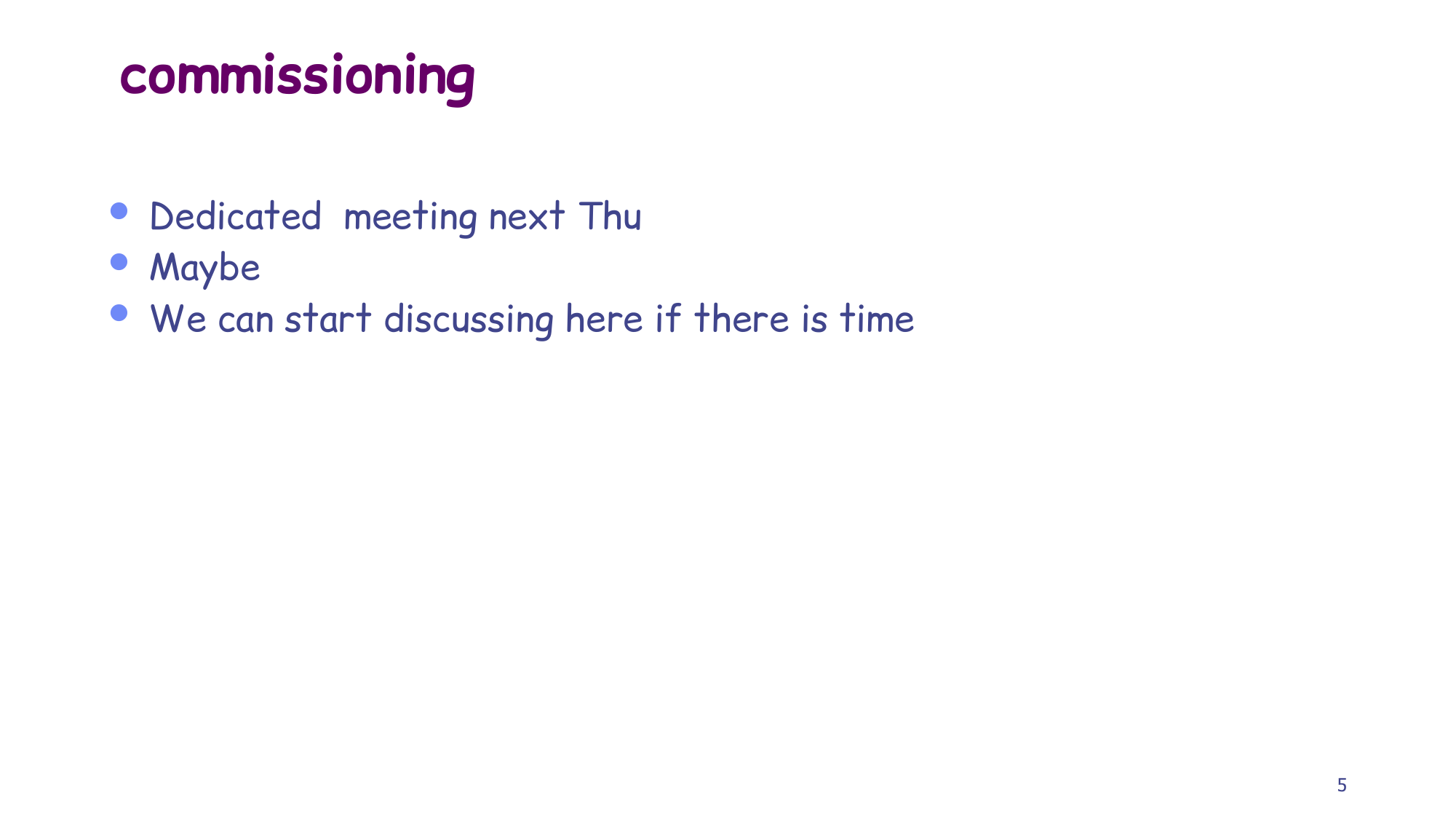

# commissioning

Dedicated  meeting next Thu
Maybe
We can start discussing here if there is time

5